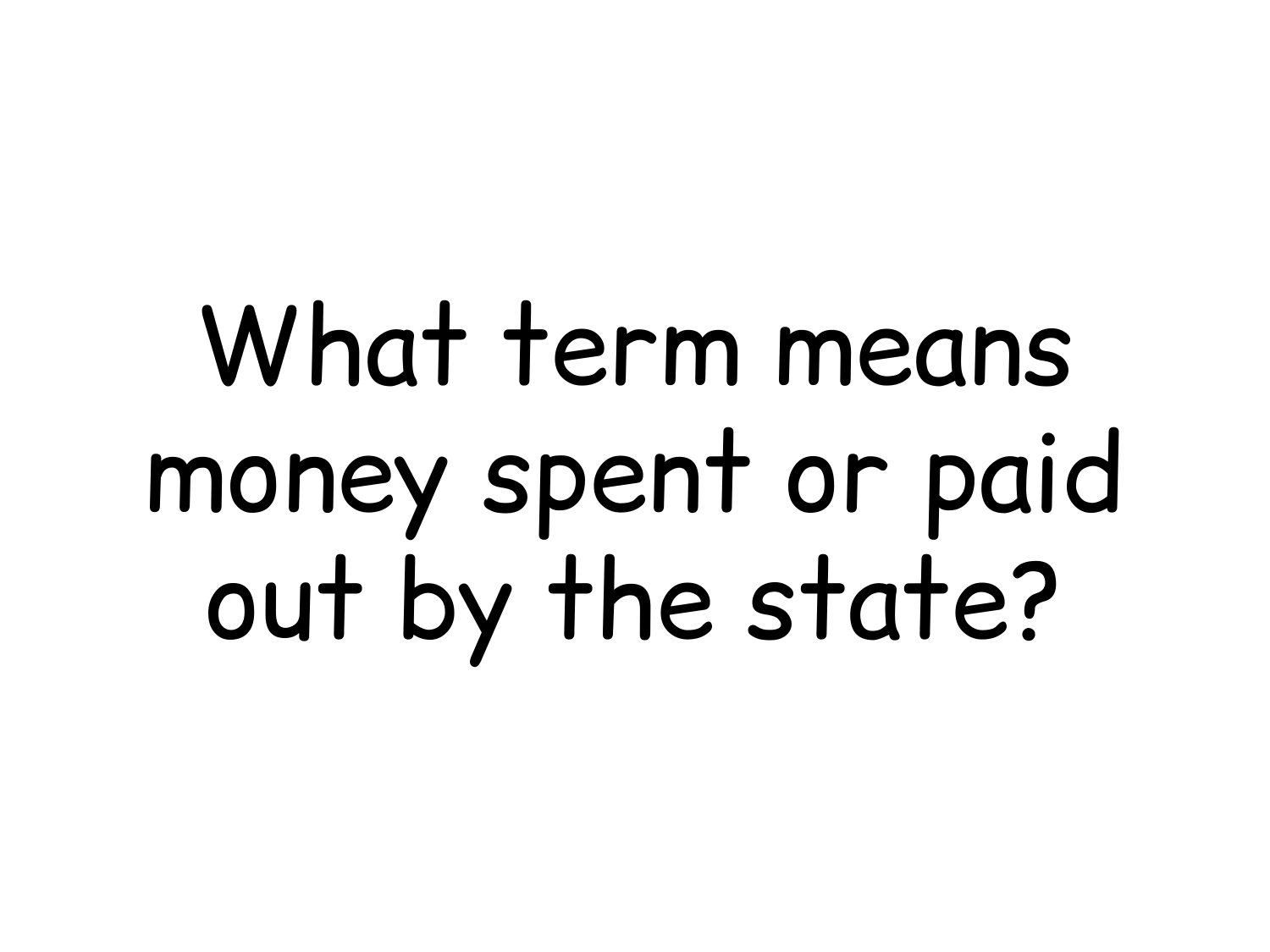

# What term means money spent or paid out by the state?